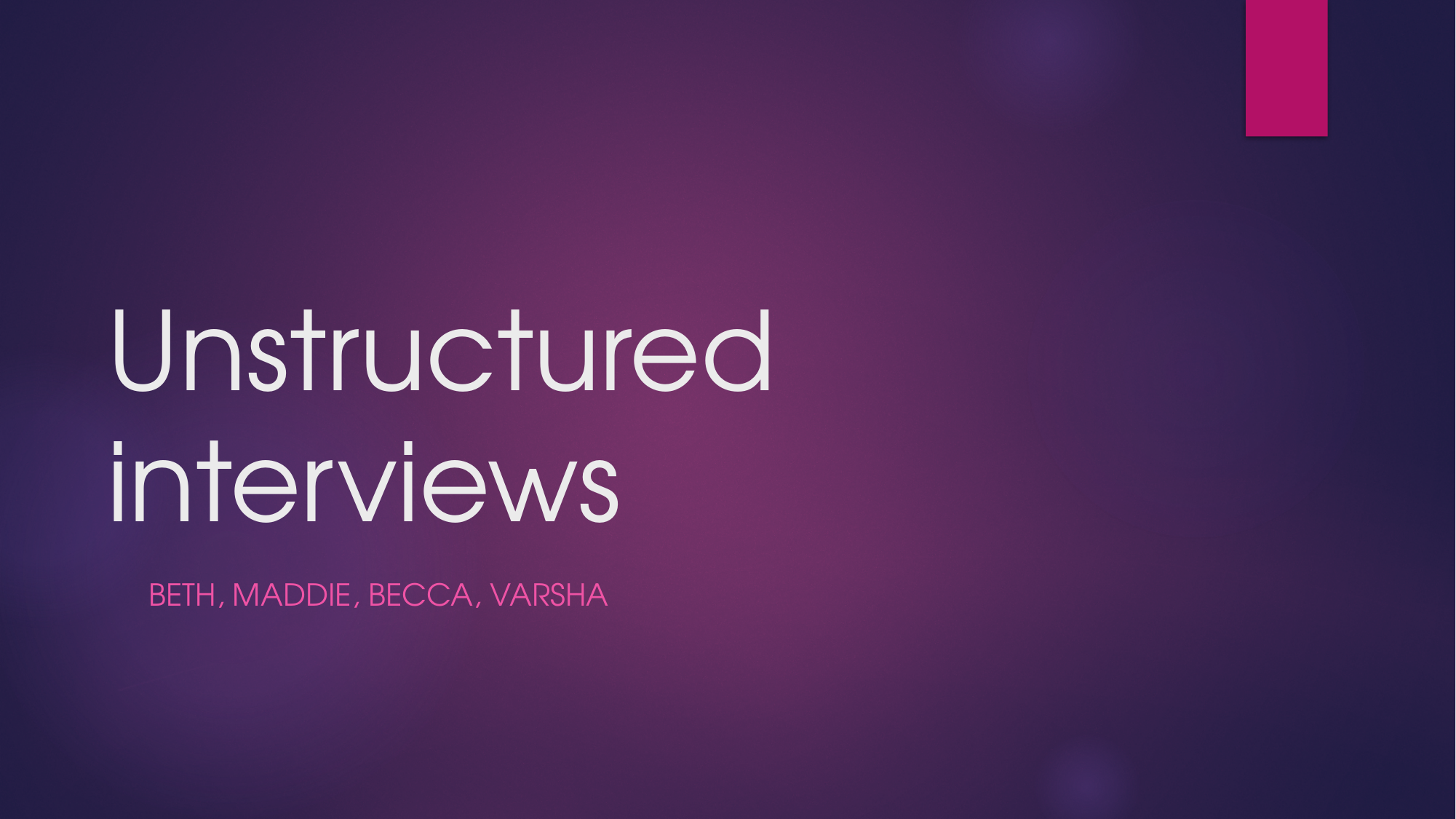

# Unstructured interviews
Beth, Maddie, Becca, varsha